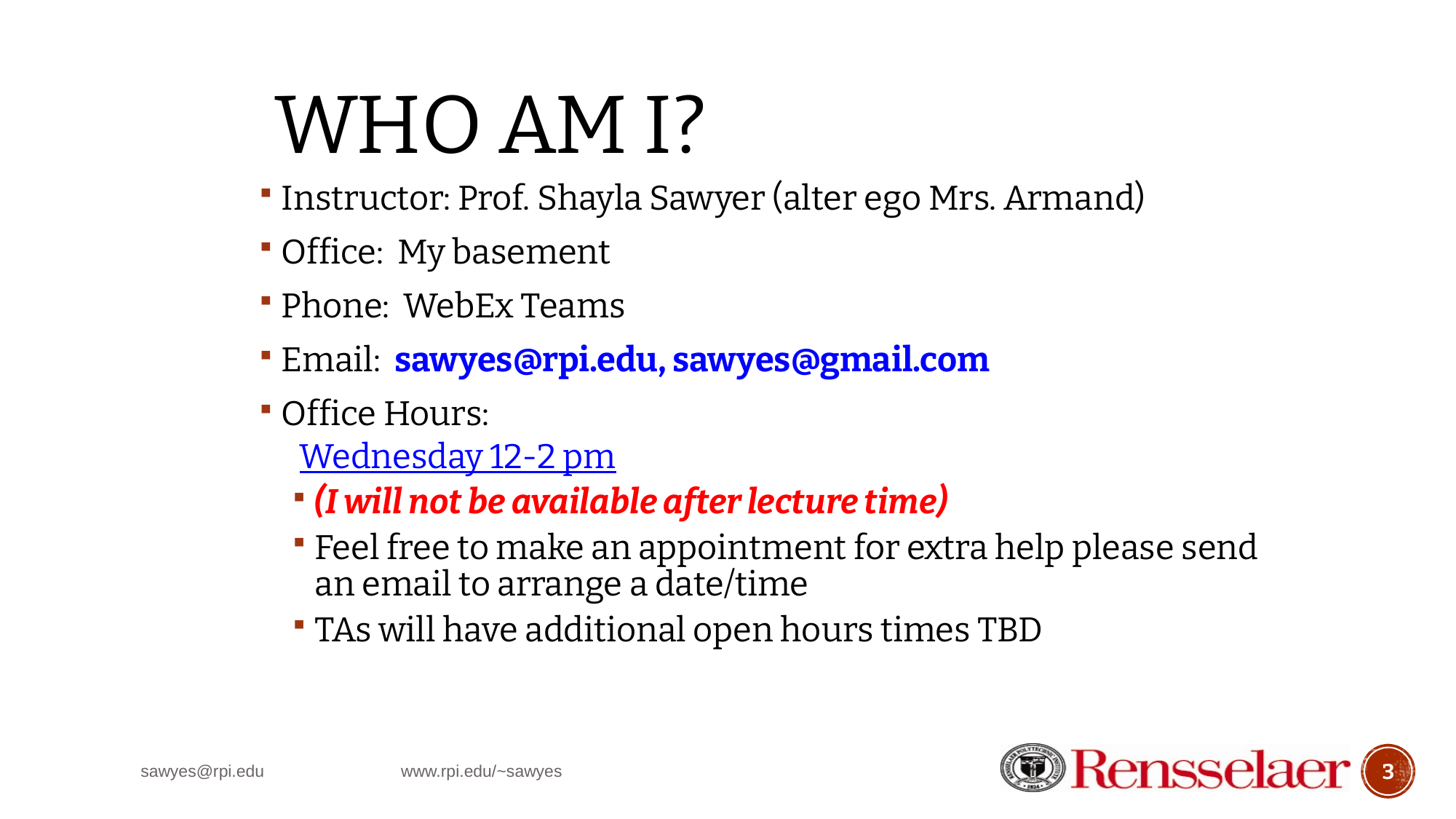

# Who am I?
Instructor: Prof. Shayla Sawyer (alter ego Mrs. Armand)
Office:  My basement
Phone:  WebEx Teams
Email:  sawyes@rpi.edu, sawyes@gmail.com
Office Hours:
 Wednesday 12-2 pm
(I will not be available after lecture time)
Feel free to make an appointment for extra help please send an email to arrange a date/time
TAs will have additional open hours times TBD

sawyes@rpi.edu                             www.rpi.edu/~sawyes
3